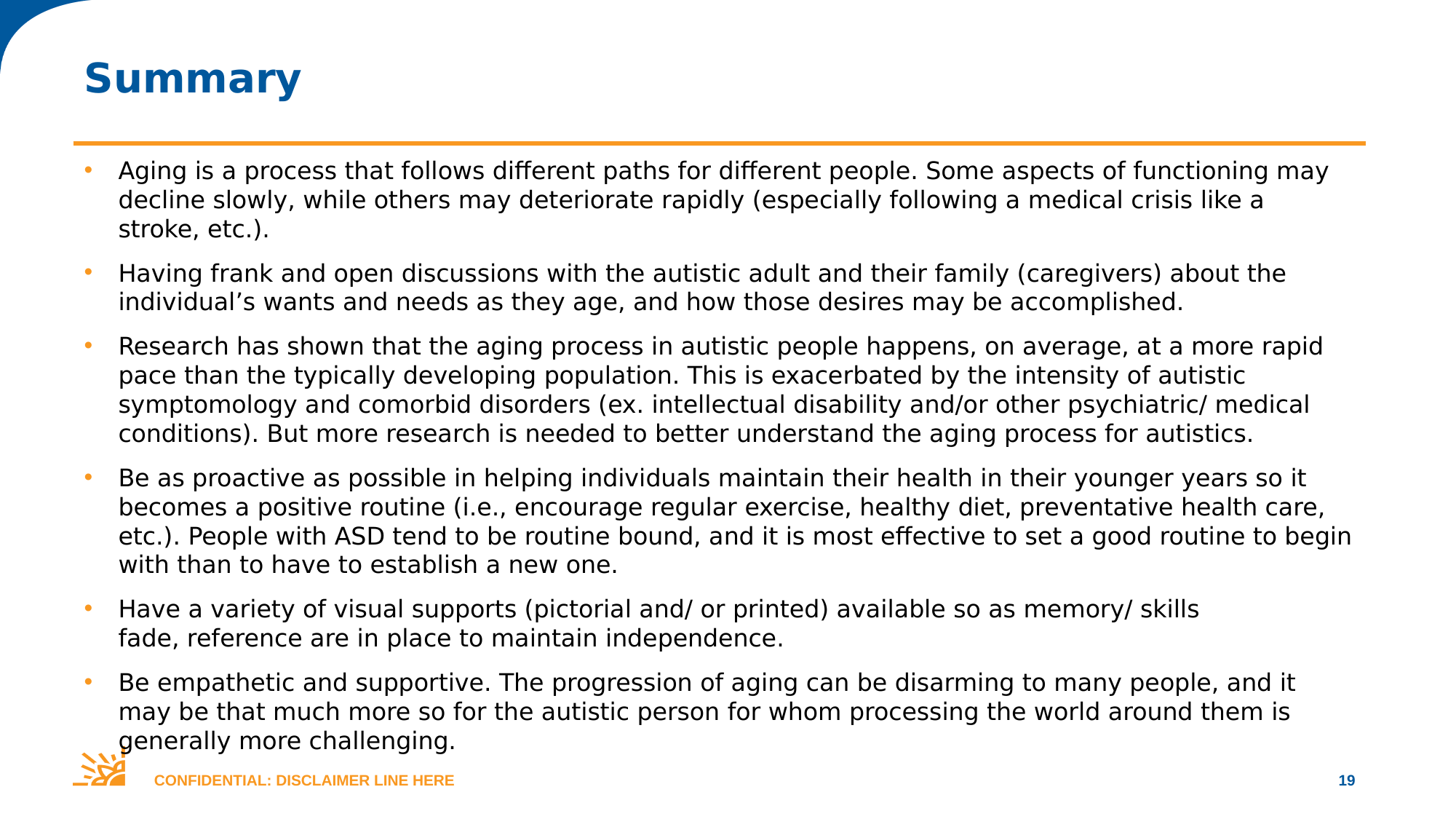

# Summary
Aging is a process that follows different paths for different people. Some aspects of functioning may decline slowly, while others may deteriorate rapidly (especially following a medical crisis like a stroke, etc.).
Having frank and open discussions with the autistic adult and their family (caregivers) about the individual’s wants and needs as they age, and how those desires may be accomplished.
Research has shown that the aging process in autistic people happens, on average, at a more rapid pace than the typically developing population. This is exacerbated by the intensity of autistic symptomology and comorbid disorders (ex. intellectual disability and/or other psychiatric/ medical conditions). But more research is needed to better understand the aging process for autistics.
Be as proactive as possible in helping individuals maintain their health in their younger years so it becomes a positive routine (i.e., encourage regular exercise, healthy diet, preventative health care, etc.). People with ASD tend to be routine bound, and it is most effective to set a good routine to begin with than to have to establish a new one.
Have a variety of visual supports (pictorial and/ or printed) available so as memory/ skills fade, reference are in place to maintain independence.
Be empathetic and supportive. The progression of aging can be disarming to many people, and it may be that much more so for the autistic person for whom processing the world around them is generally more challenging.